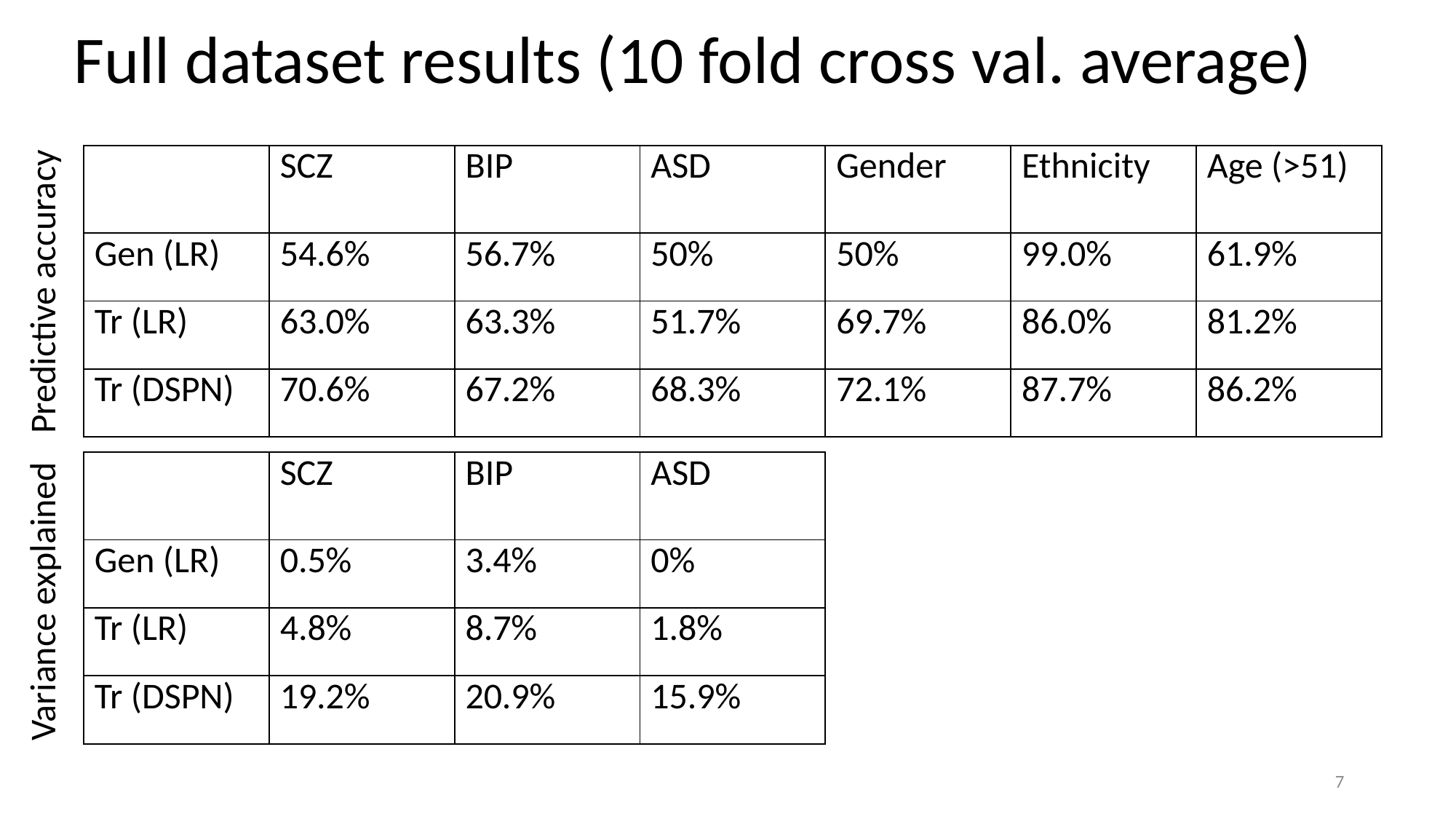

Full dataset results (10 fold cross val. average)
|  | SCZ | BIP | ASD | Gender | Ethnicity | Age (>51) |
| --- | --- | --- | --- | --- | --- | --- |
| Gen (LR) | 54.6% | 56.7% | 50% | 50% | 99.0% | 61.9% |
| Tr (LR) | 63.0% | 63.3% | 51.7% | 69.7% | 86.0% | 81.2% |
| Tr (DSPN) | 70.6% | 67.2% | 68.3% | 72.1% | 87.7% | 86.2% |
Predictive accuracy
|  | SCZ | BIP | ASD |
| --- | --- | --- | --- |
| Gen (LR) | 0.5% | 3.4% | 0% |
| Tr (LR) | 4.8% | 8.7% | 1.8% |
| Tr (DSPN) | 19.2% | 20.9% | 15.9% |
Variance explained
7